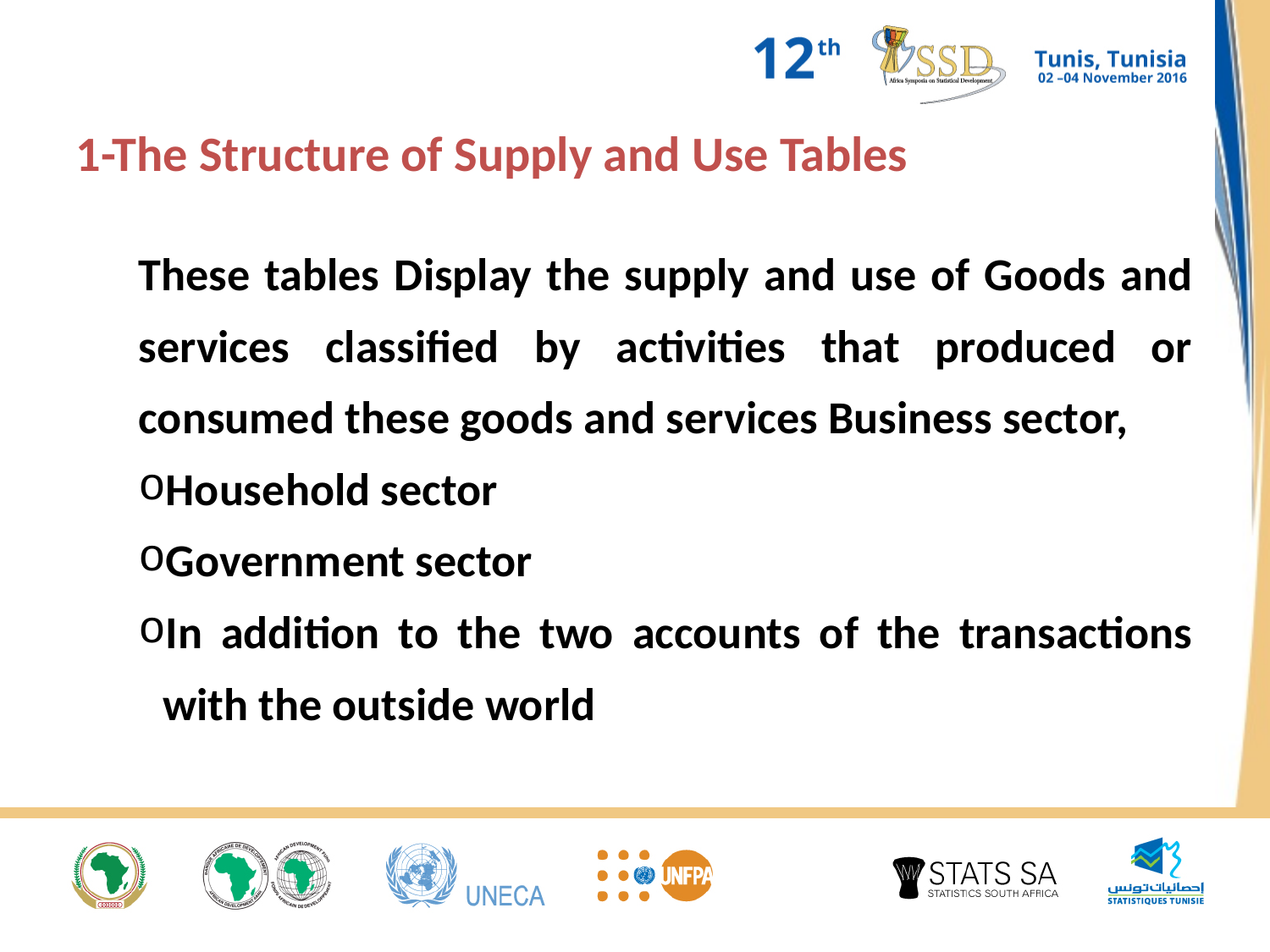

# 1-The Structure of Supply and Use Tables
These tables Display the supply and use of Goods and services classified by activities that produced or consumed these goods and services Business sector,
Household sector
Government sector
In addition to the two accounts of the transactions with the outside world